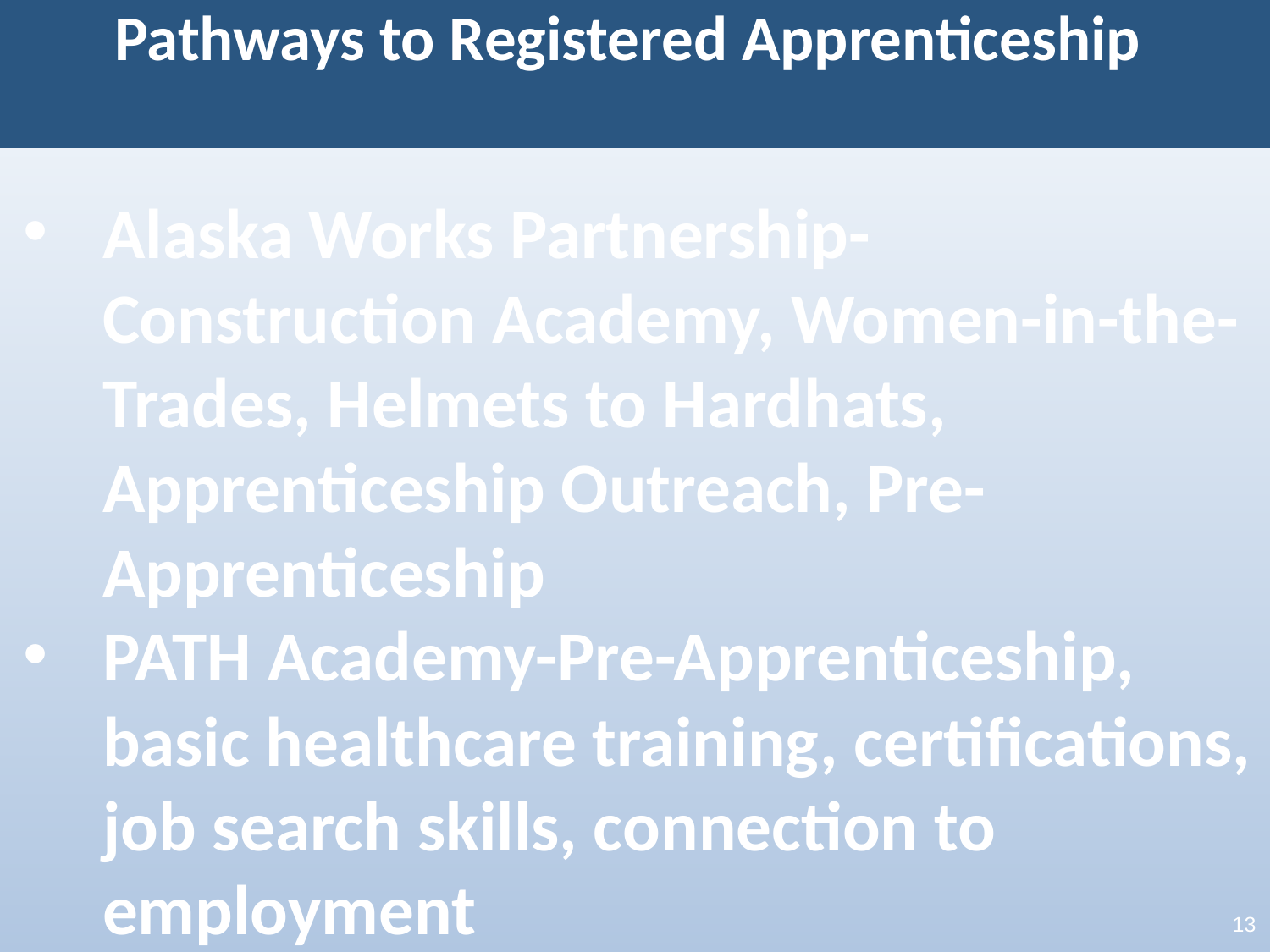

# Pathways to Registered Apprenticeship
Alaska Works Partnership- Construction Academy, Women-in-the-Trades, Helmets to Hardhats, Apprenticeship Outreach, Pre-Apprenticeship
PATH Academy-Pre-Apprenticeship, basic healthcare training, certifications, job search skills, connection to employment

13